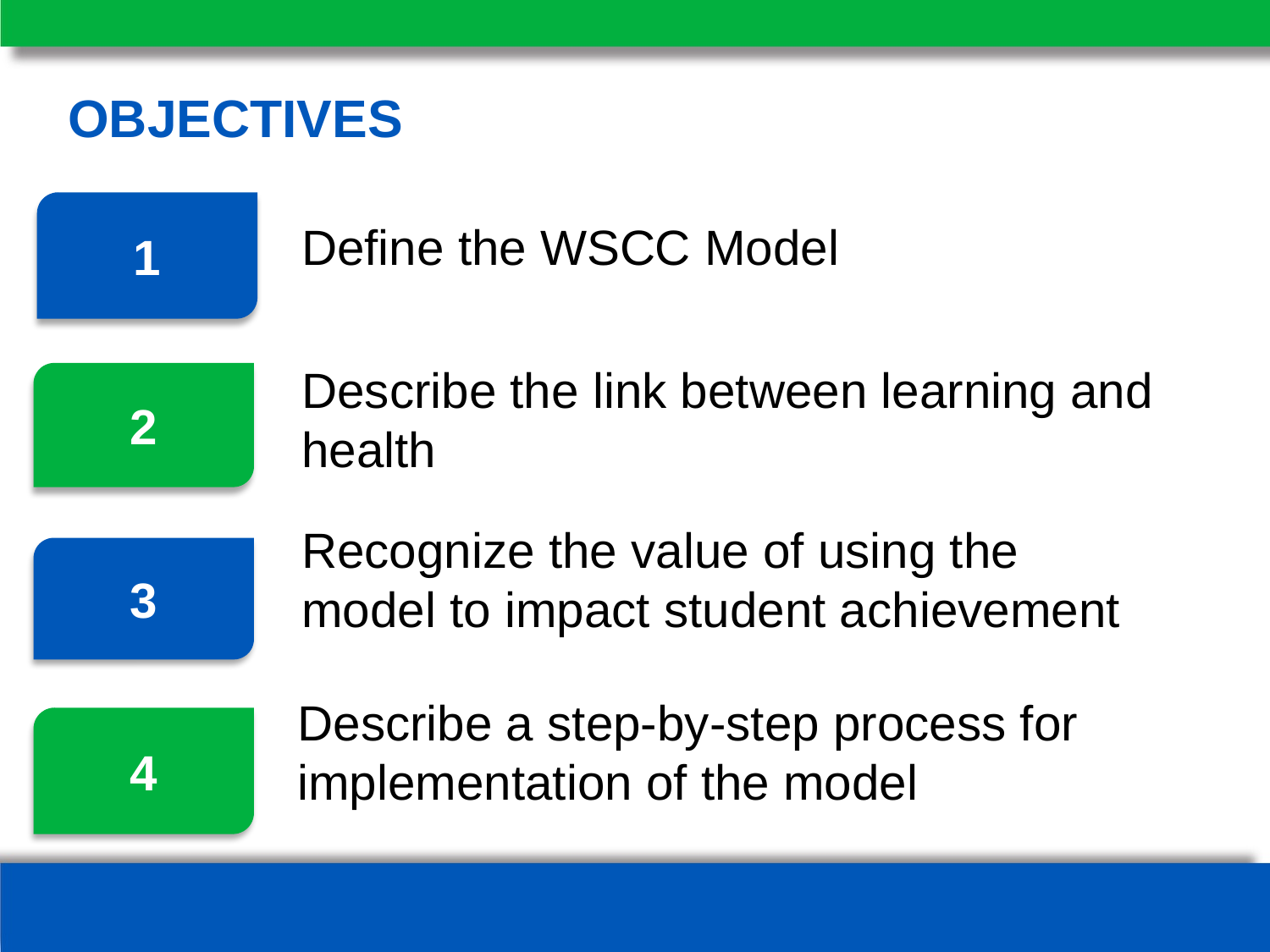

# OBJECTIVES
1
Define the WSCC Model
Describe the link between learning and health
2
Recognize the value of using the model to impact student achievement
3
Describe a step-by-step process for implementation of the model

4